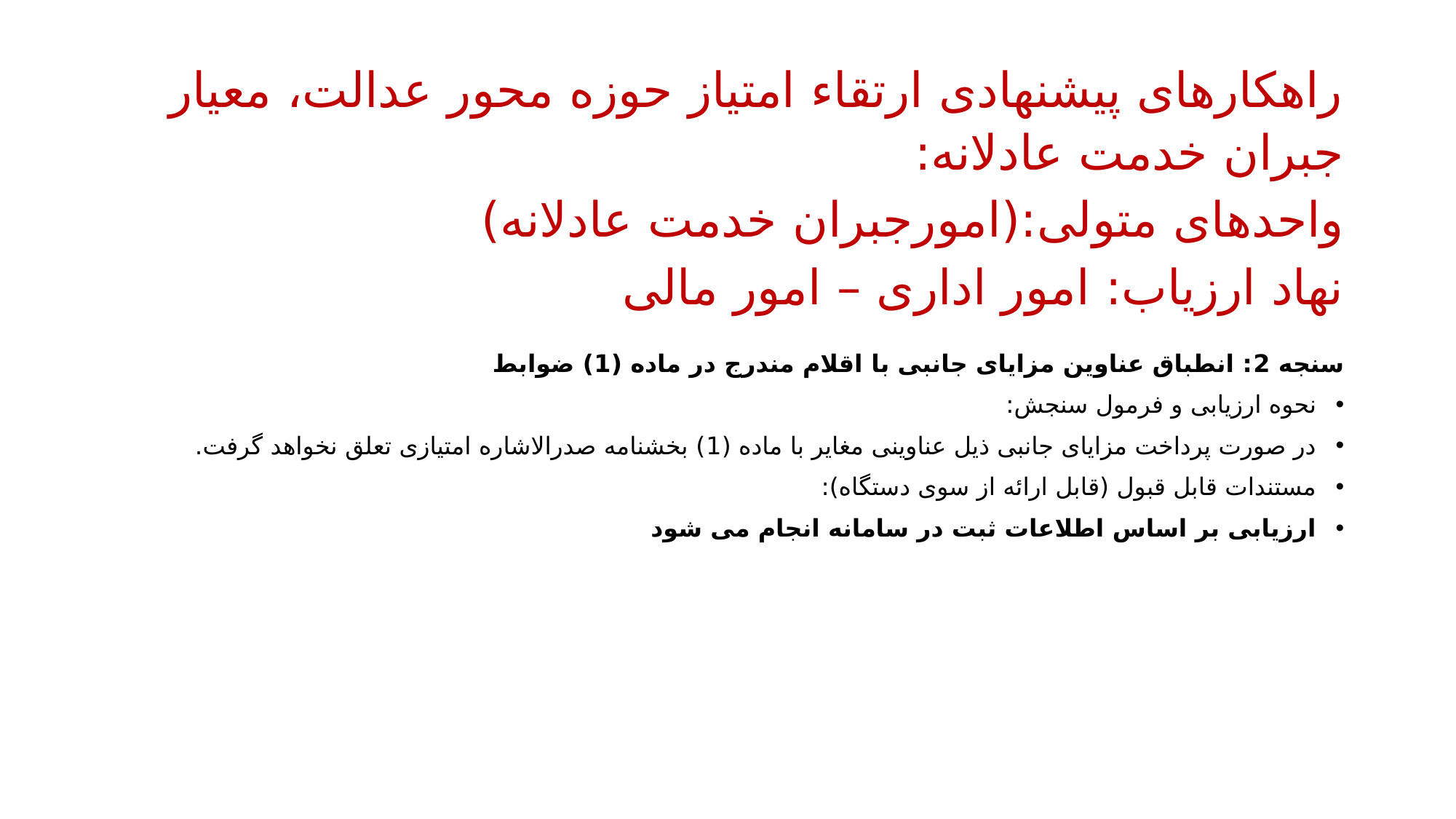

راهکارهای پیشنهادی ارتقاء امتیاز حوزه محور عدالت، معیار  جبران خدمت عادلانه:
واحدهای متولی:(امورجبران خدمت عادلانه)
نهاد ارزیاب: امور اداری – امور مالی

سنجه 2: انطباق عناوین مزایای جانبی با اقلام مندرج در ماده (1) ضوابط
نحوه ارزیابی و فرمول سنجش:
در صورت پرداخت مزایای جانبی ذیل عناوینی مغایر با ماده (1) بخشنامه صدرالاشاره امتیازی تعلق نخواهد گرفت.
مستندات قابل قبول (قابل ارائه از سوی دستگاه):
ارزیابی بر اساس اطلاعات ثبت در سامانه انجام می شود